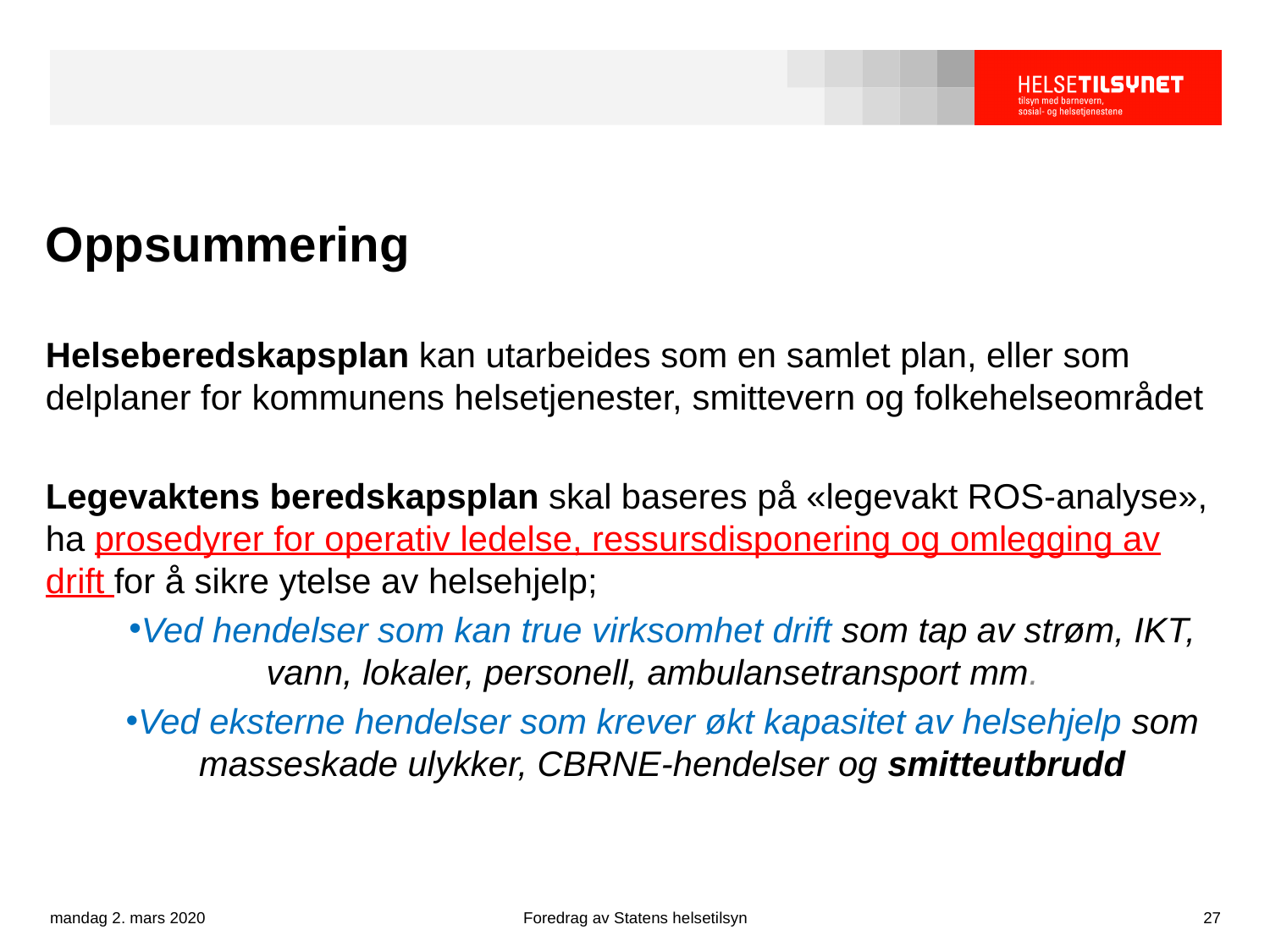

# Oppsummering
Helseberedskapsplan kan utarbeides som en samlet plan, eller som delplaner for kommunens helsetjenester, smittevern og folkehelseområdet

Legevaktens beredskapsplan skal baseres på «legevakt ROS-analyse», ha prosedyrer for operativ ledelse, ressursdisponering og omlegging av drift for å sikre ytelse av helsehjelp;
Ved hendelser som kan true virksomhet drift som tap av strøm, IKT, vann, lokaler, personell, ambulansetransport mm.
Ved eksterne hendelser som krever økt kapasitet av helsehjelp som masseskade ulykker, CBRNE-hendelser og smitteutbrudd

mandag 2. mars 2020
Foredrag av Statens helsetilsyn
27